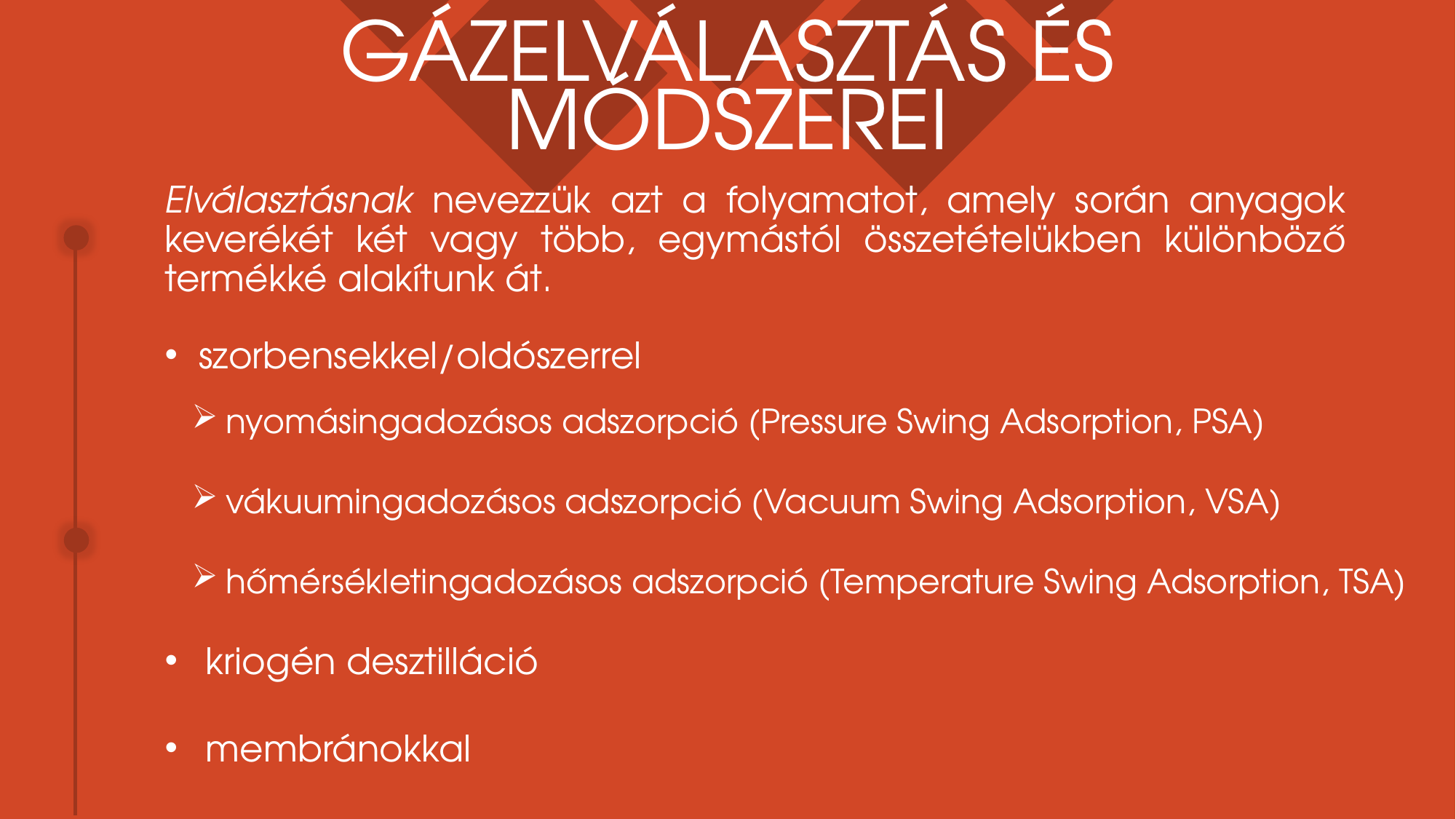

# Gázelválasztás és módszerei
Elválasztásnak nevezzük azt a folyamatot, amely során anyagok keverékét két vagy több, egymástól összetételükben különböző termékké alakítunk át.
szorbensekkel/oldószerrel

kriogén desztilláció

membránokkal
nyomásingadozásos adszorpció (Pressure Swing Adsorption, PSA)
vákuumingadozásos adszorpció (Vacuum Swing Adsorption, VSA)
hőmérsékletingadozásos adszorpció (Temperature Swing Adsorption, TSA)